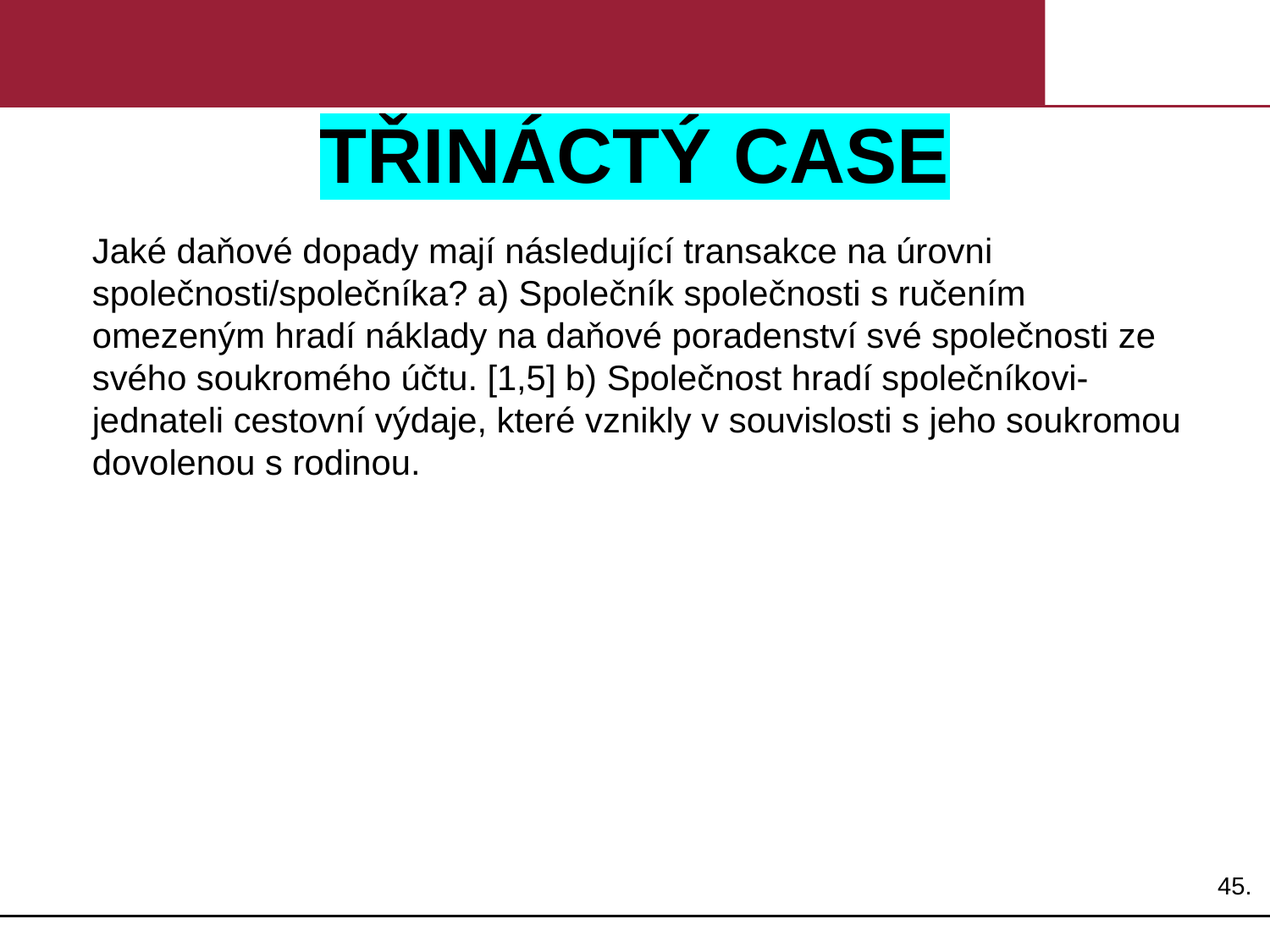

# TŘINÁCTÝ CASE

Jaké daňové dopady mají následující transakce na úrovni společnosti/společníka? a) Společník společnosti s ručením omezeným hradí náklady na daňové poradenství své společnosti ze svého soukromého účtu. [1,5] b) Společnost hradí společníkovi-jednateli cestovní výdaje, které vznikly v souvislosti s jeho soukromou dovolenou s rodinou.
45.